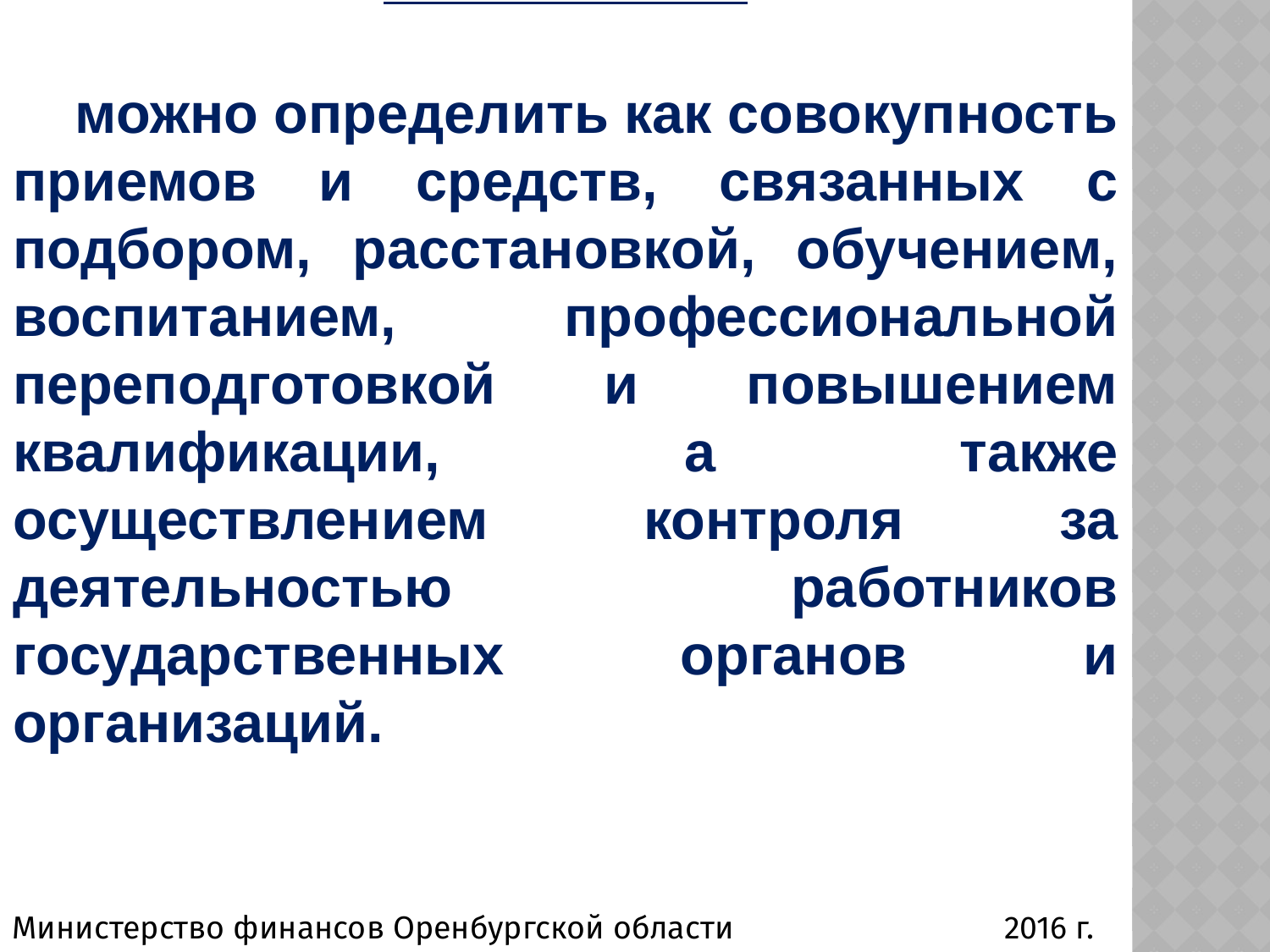

Антикоррупционные кадровые технологии

можно определить как совокупность приемов и средств, связанных с подбором, расстановкой, обучением, воспитанием, профессиональной переподготовкой и повышением квалификации, а также осуществлением контроля за деятельностью работников государственных органов и организаций.
Министерство финансов Оренбургской области                                2016 г.